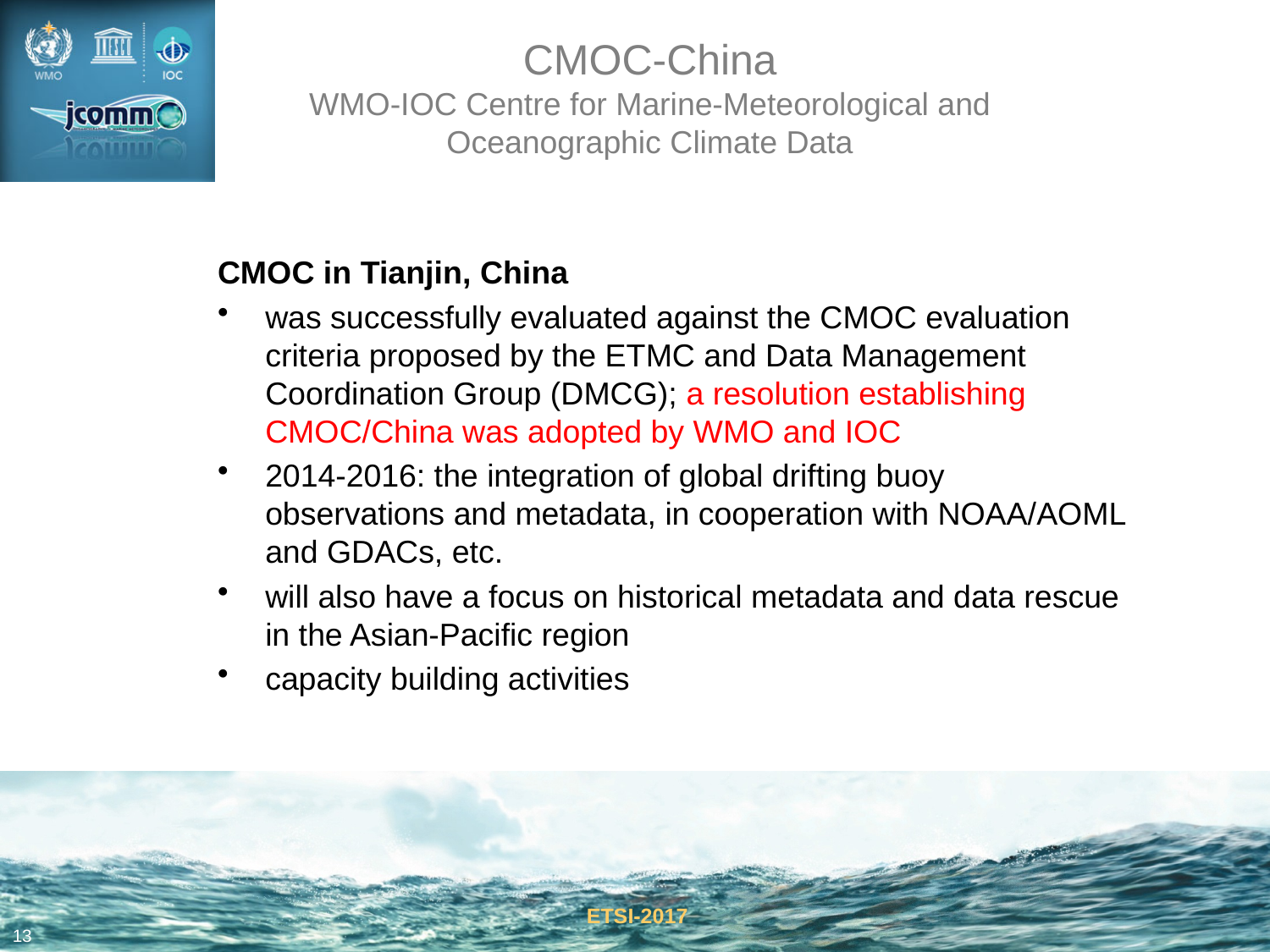

# CMOC-China WMO-IOC Centre for Marine-Meteorological and Oceanographic Climate Data
CMOC in Tianjin, China
was successfully evaluated against the CMOC evaluation criteria proposed by the ETMC and Data Management Coordination Group (DMCG); a resolution establishing CMOC/China was adopted by WMO and IOC
2014-2016: the integration of global drifting buoy observations and metadata, in cooperation with NOAA/AOML and GDACs, etc.
will also have a focus on historical metadata and data rescue in the Asian-Pacific region
capacity building activities
ETSI-2017